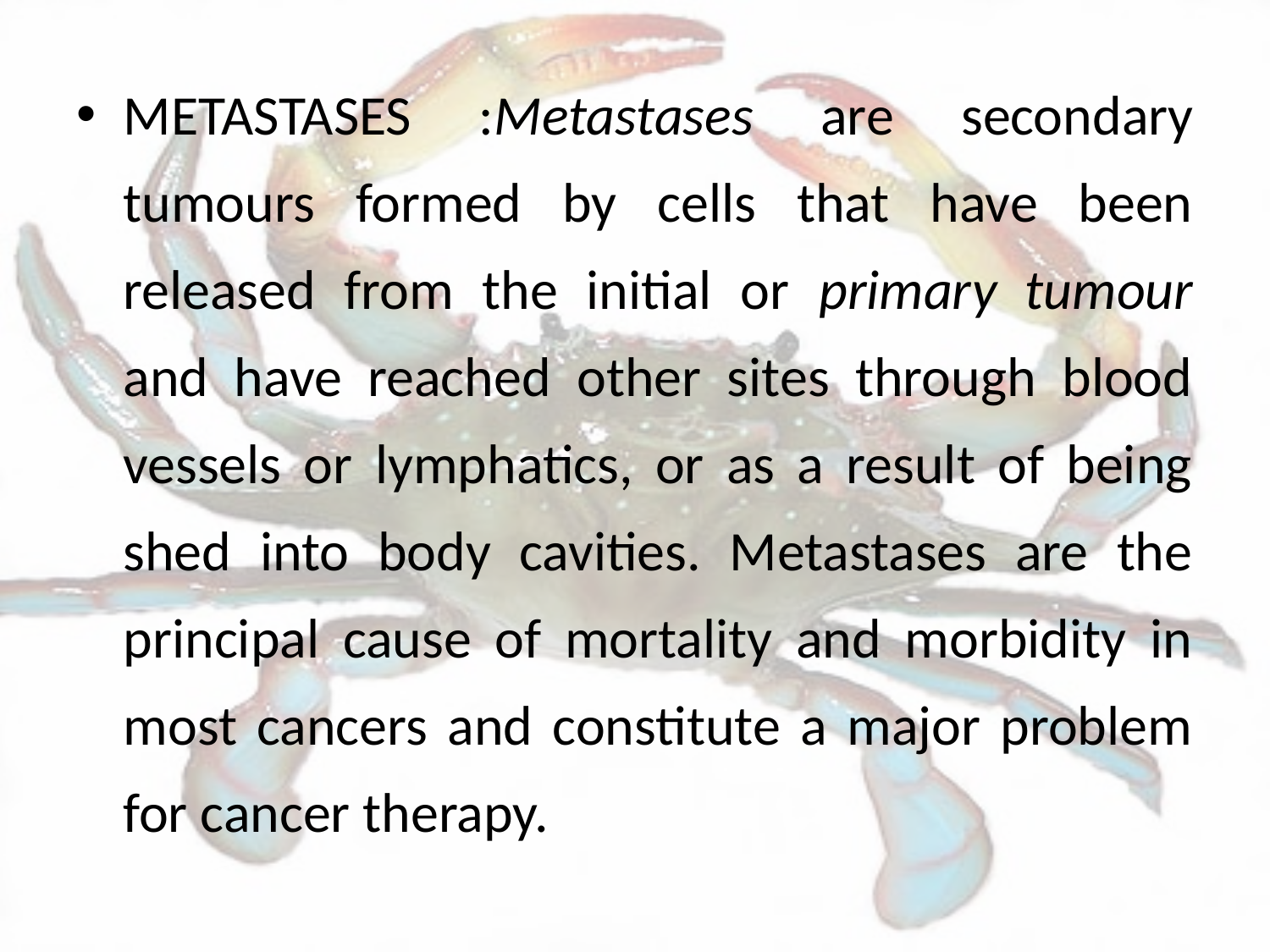

METASTASES :Metastases are secondary tumours formed by cells that have been released from the initial or primary tumour and have reached other sites through blood vessels or lymphatics, or as a result of being shed into body cavities. Metastases are the principal cause of mortality and morbidity in most cancers and constitute a major problem for cancer therapy.